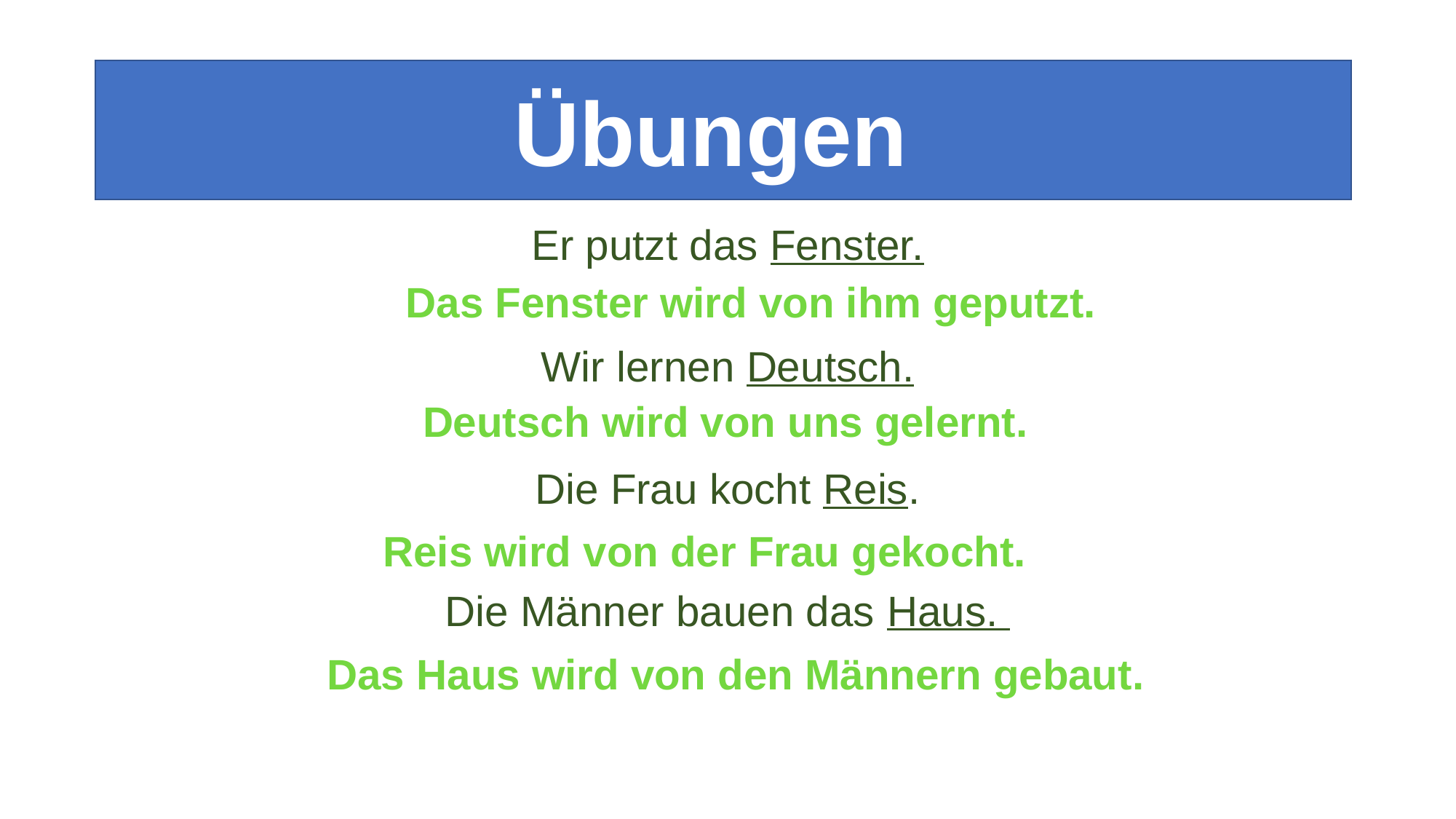

Übungen
Er putzt das Fenster.

Wir lernen Deutsch.

Die Frau kocht Reis.

Die Männer bauen das Haus.
Das Fenster wird von ihm geputzt.
Deutsch wird von uns gelernt.
Reis wird von der Frau gekocht.
Das Haus wird von den Männern gebaut.